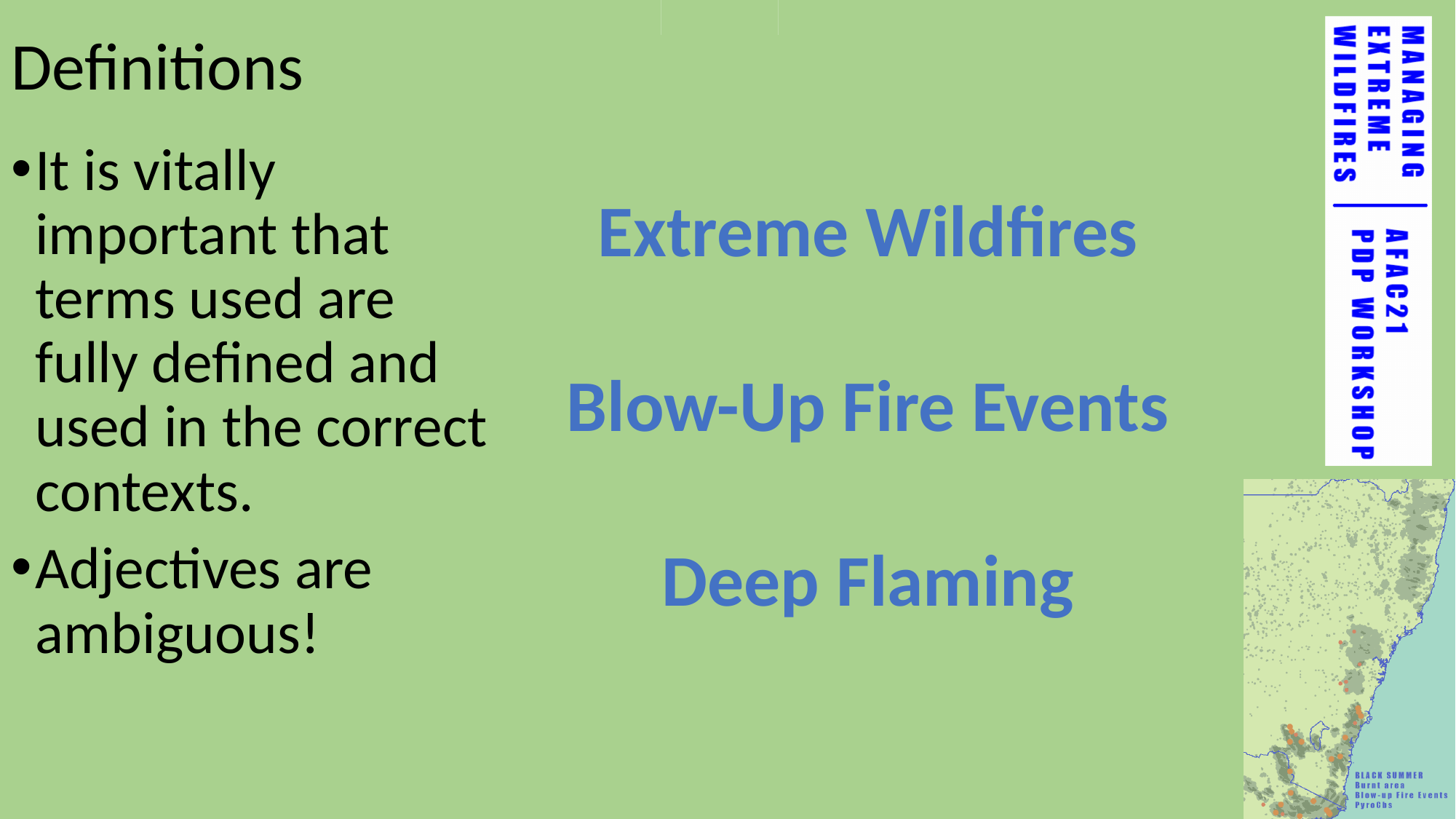

# Definitions
It is vitally important that terms used are fully defined and used in the correct contexts.
Adjectives are ambiguous!
Extreme Wildfires

Blow-Up Fire Events

Deep Flaming